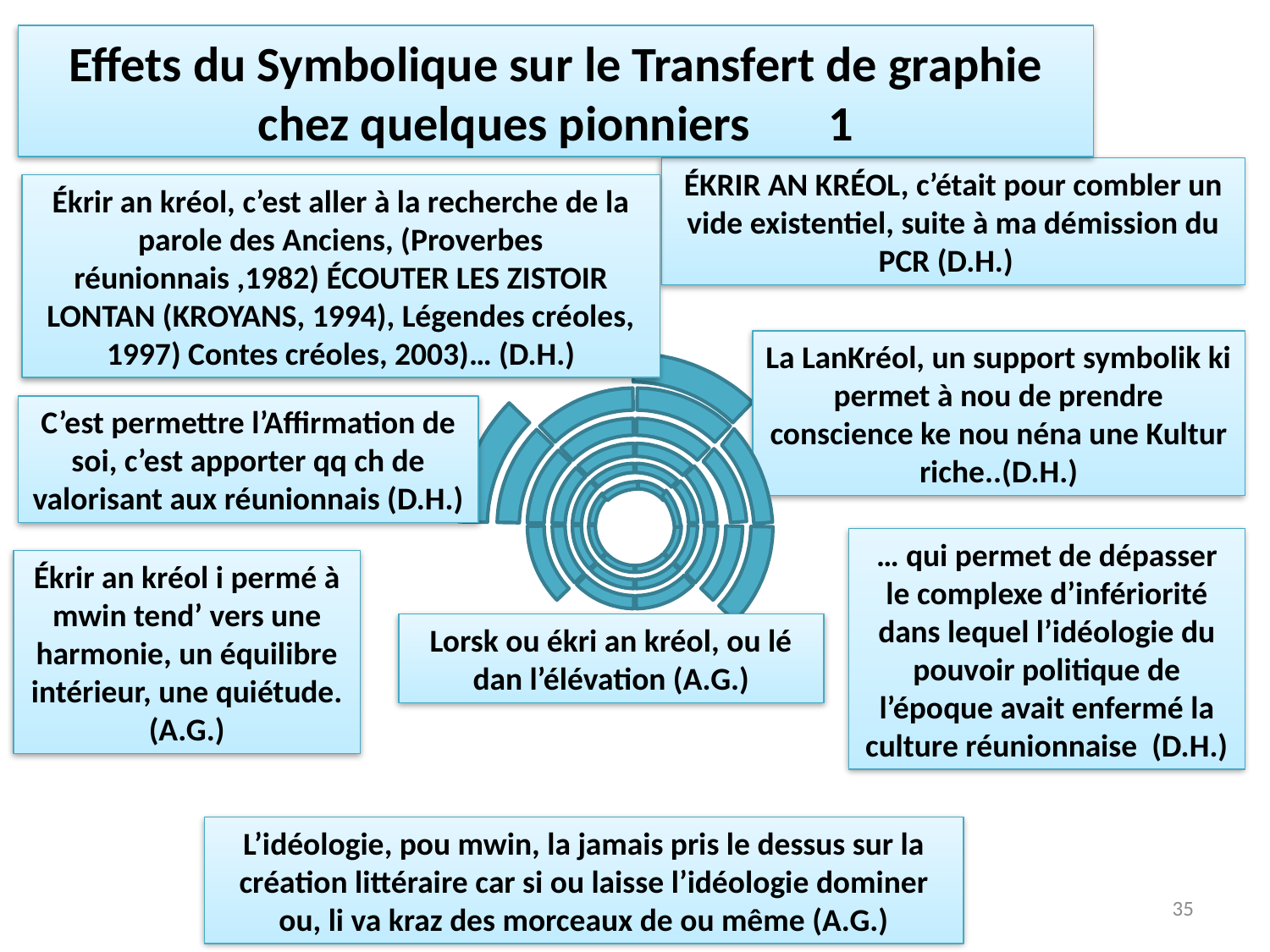

Effets du Symbolique sur le Transfert de graphie chez quelques pionniers       1
ÉKRIR AN KRÉOL, c’était pour combler un vide existentiel, suite à ma démission du PCR (D.H.)
Ékrir an kréol, c’est aller à la recherche de la parole des Anciens, (Proverbes réunionnais ,1982) ÉCOUTER LES ZISTOIR LONTAN (KROYANS, 1994), Légendes créoles, 1997) Contes créoles, 2003)… (D.H.)
La LanKréol, un support symbolik ki permet à nou de prendre conscience ke nou néna une Kultur riche..(D.H.)

C’est permettre l’Affirmation de soi, c’est apporter qq ch de valorisant aux réunionnais (D.H.)

… qui permet de dépasser le complexe d’infériorité dans lequel l’idéologie du pouvoir politique de l’époque avait enfermé la culture réunionnaise  (D.H.)
Ékrir an kréol i permé à mwin tend’ vers une harmonie, un équilibre intérieur, une quiétude. (A.G.)

Lorsk ou ékri an kréol, ou lé dan l’élévation (A.G.)
L’idéologie, pou mwin, la jamais pris le dessus sur la création littéraire car si ou laisse l’idéologie dominer ou, li va kraz des morceaux de ou même (A.G.)
35